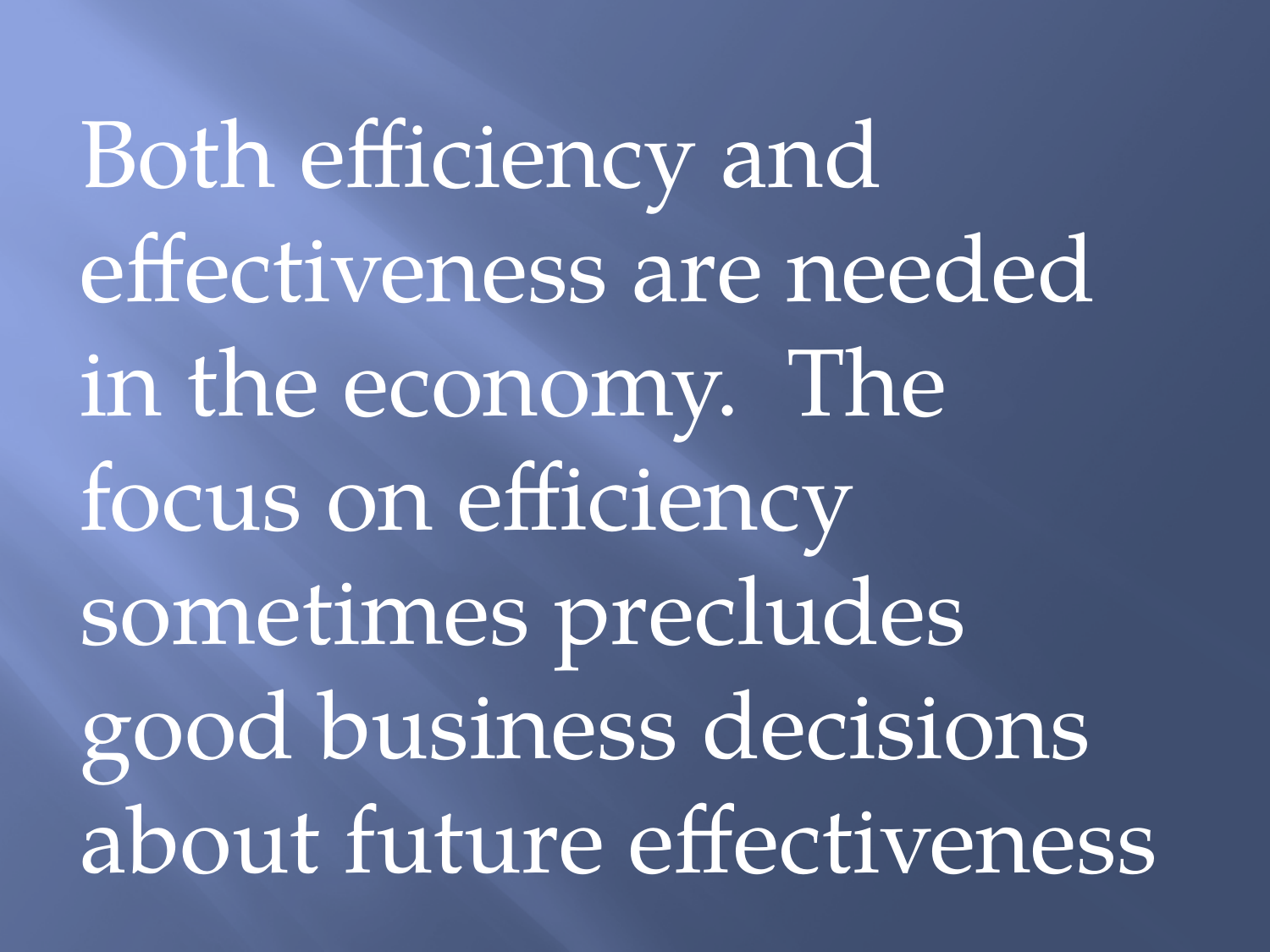

Both efficiency and effectiveness are needed in the economy.  The focus on efficiency sometimes precludes good business decisions about future effectiveness